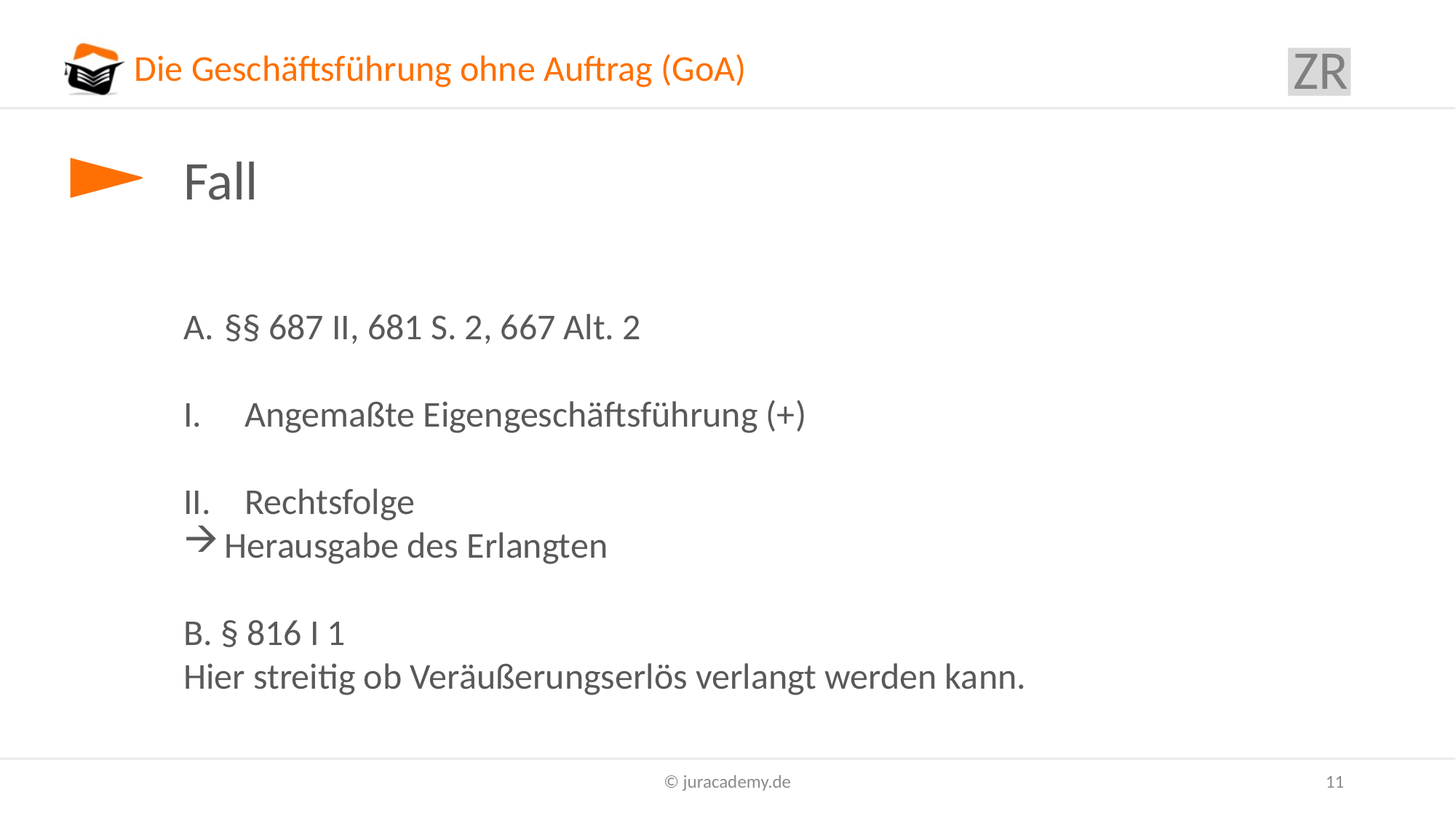

ZR
# Die Geschäftsführung ohne Auftrag (GoA)
Fall

§§ 687 II, 681 S. 2, 667 Alt. 2

Angemaßte Eigengeschäftsführung (+)

Rechtsfolge
Herausgabe des Erlangten

B. § 816 I 1
Hier streitig ob Veräußerungserlös verlangt werden kann.

© juracademy.de
11